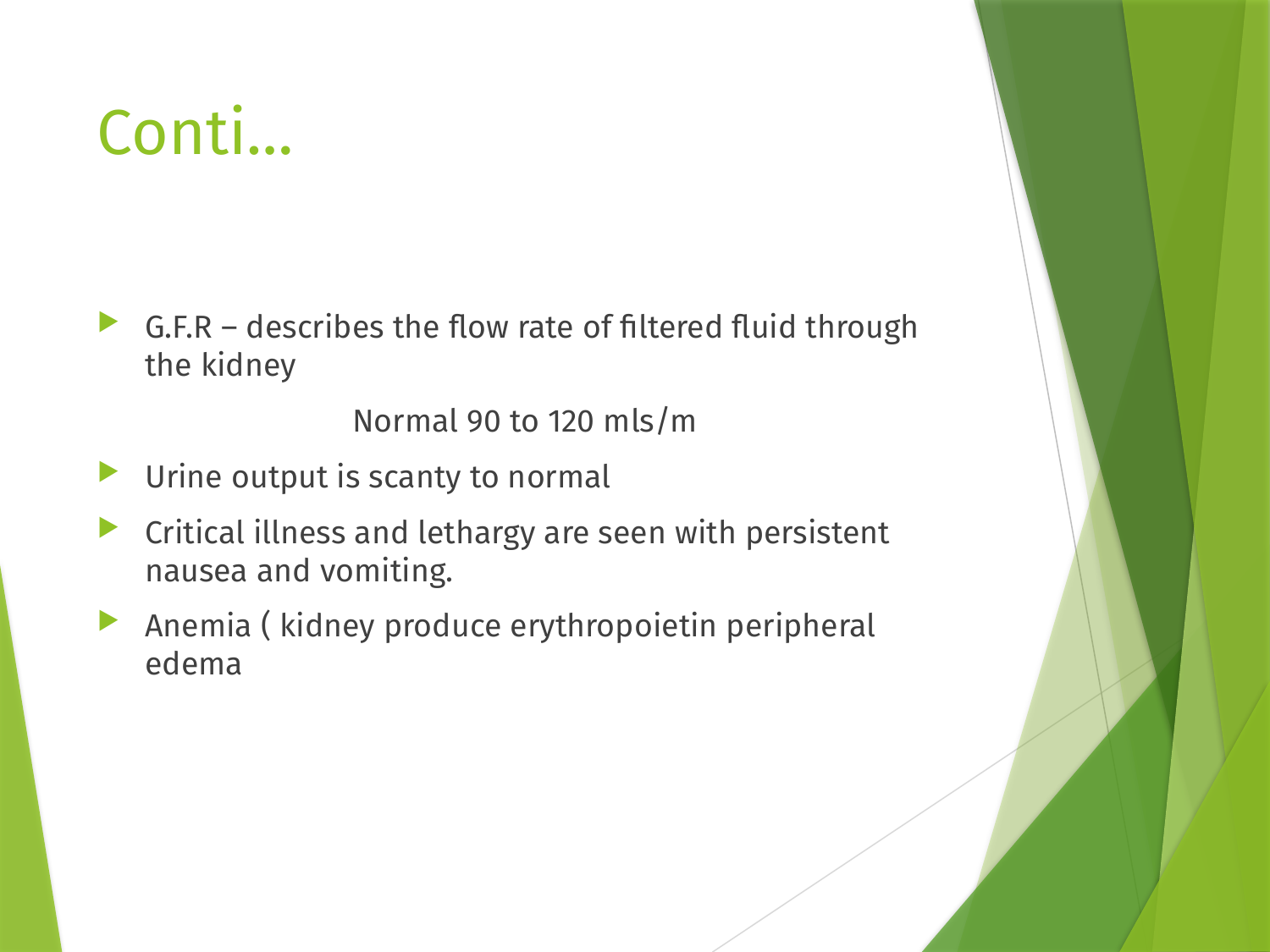

# Conti…
G.F.R – describes the flow rate of filtered fluid through the kidney
Normal 90 to 120 mls/m
Urine output is scanty to normal
Critical illness and lethargy are seen with persistent nausea and vomiting.
Anemia ( kidney produce erythropoietin peripheral edema